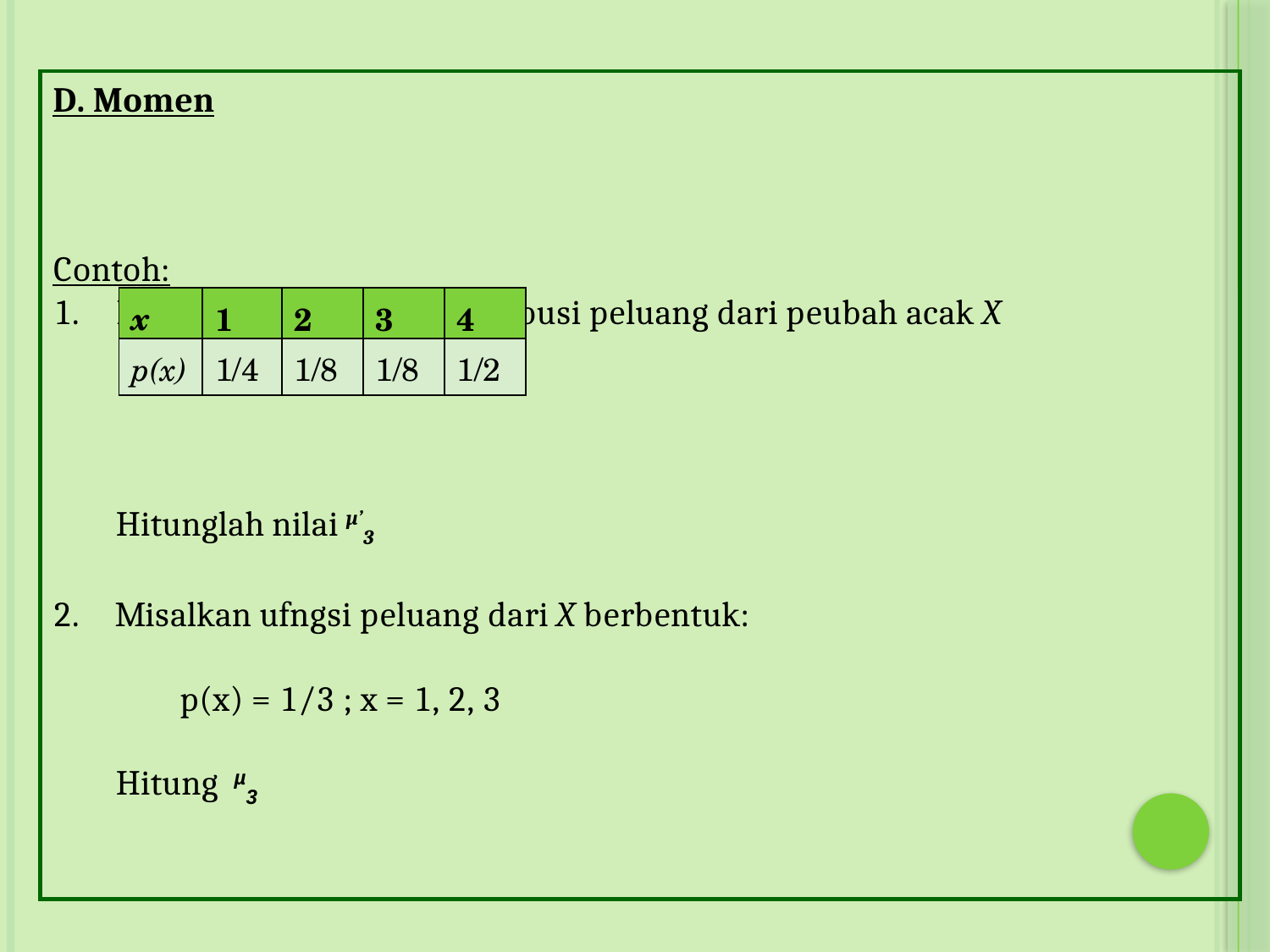

D. Momen

Contoh:
Berikut ini diberikan distribusi peluang dari peubah acak X

	Hitunglah nilai µ’3

Misalkan ufngsi peluang dari X berbentuk:

	p(x) = 1/3 ; x = 1, 2, 3

Hitung  µ3

| x | 1 | 2 | 3 | 4 |
| --- | --- | --- | --- | --- |
| p(x) | 1/4 | 1/8 | 1/8 | 1/2 |